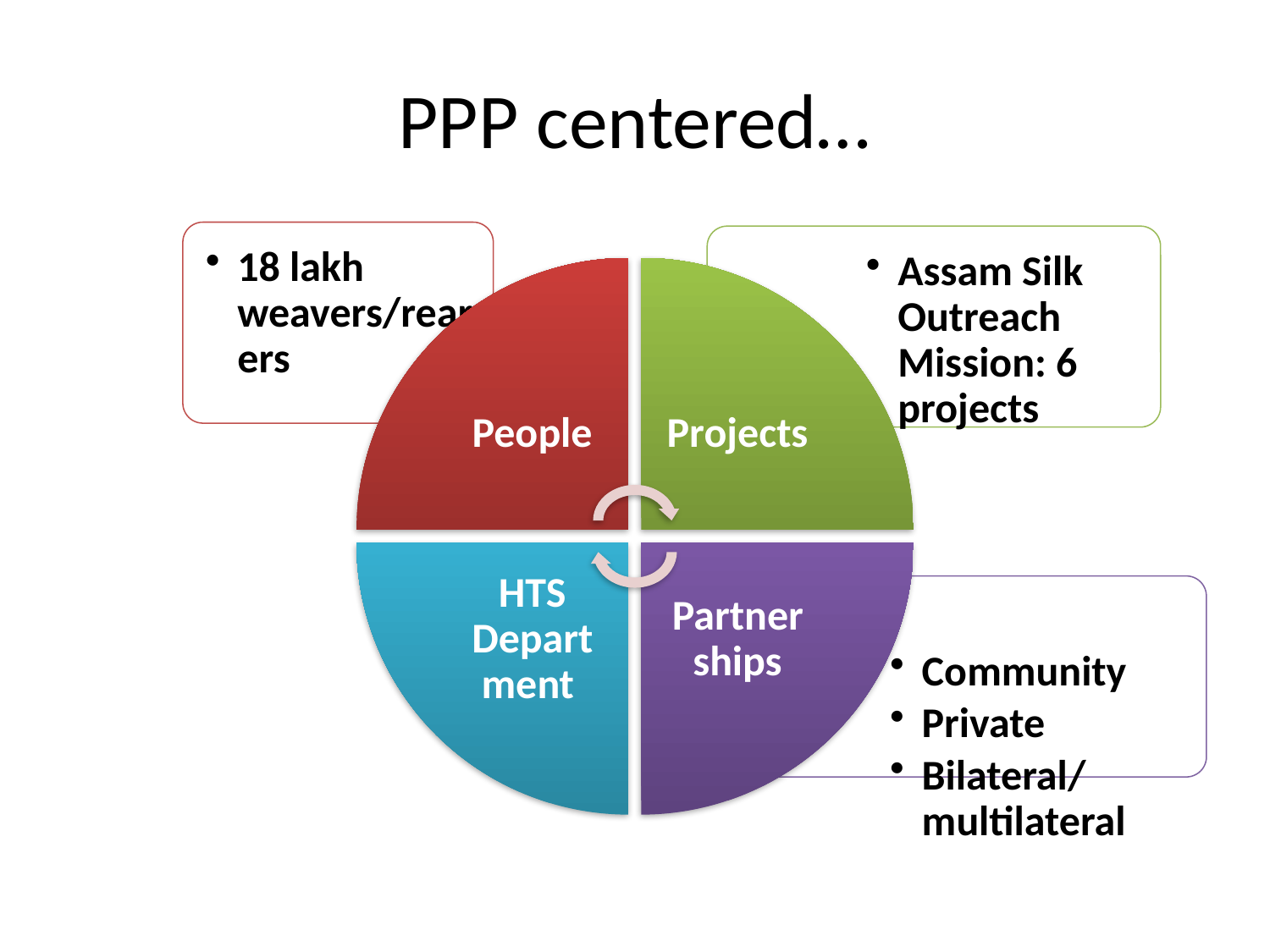

# PPP centered…
Community
Private
Bilateral/multilateral
Assam Silk Outreach Mission: 6 projects
18 lakh weavers/rearers
People
Projects
Partnerships
HTS Department